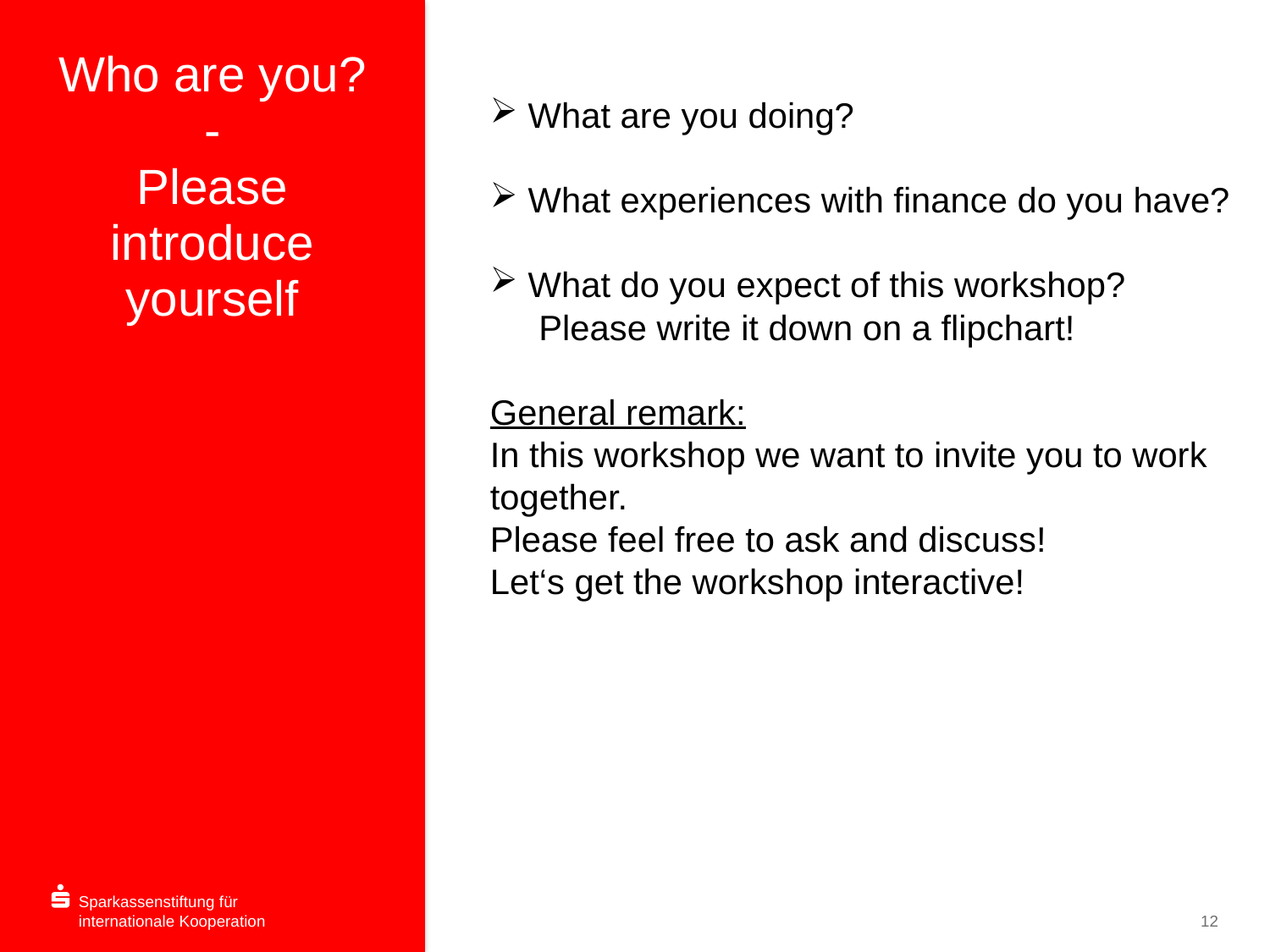

# Who are you? - Please introduce yourself

 What are you doing?

 What experiences with finance do you have?

 What do you expect of this workshop?
     Please write it down on a flipchart!

General remark:
In this workshop we want to invite you to work together.
Please feel free to ask and discuss!
Let‘s get the workshop interactive!
12